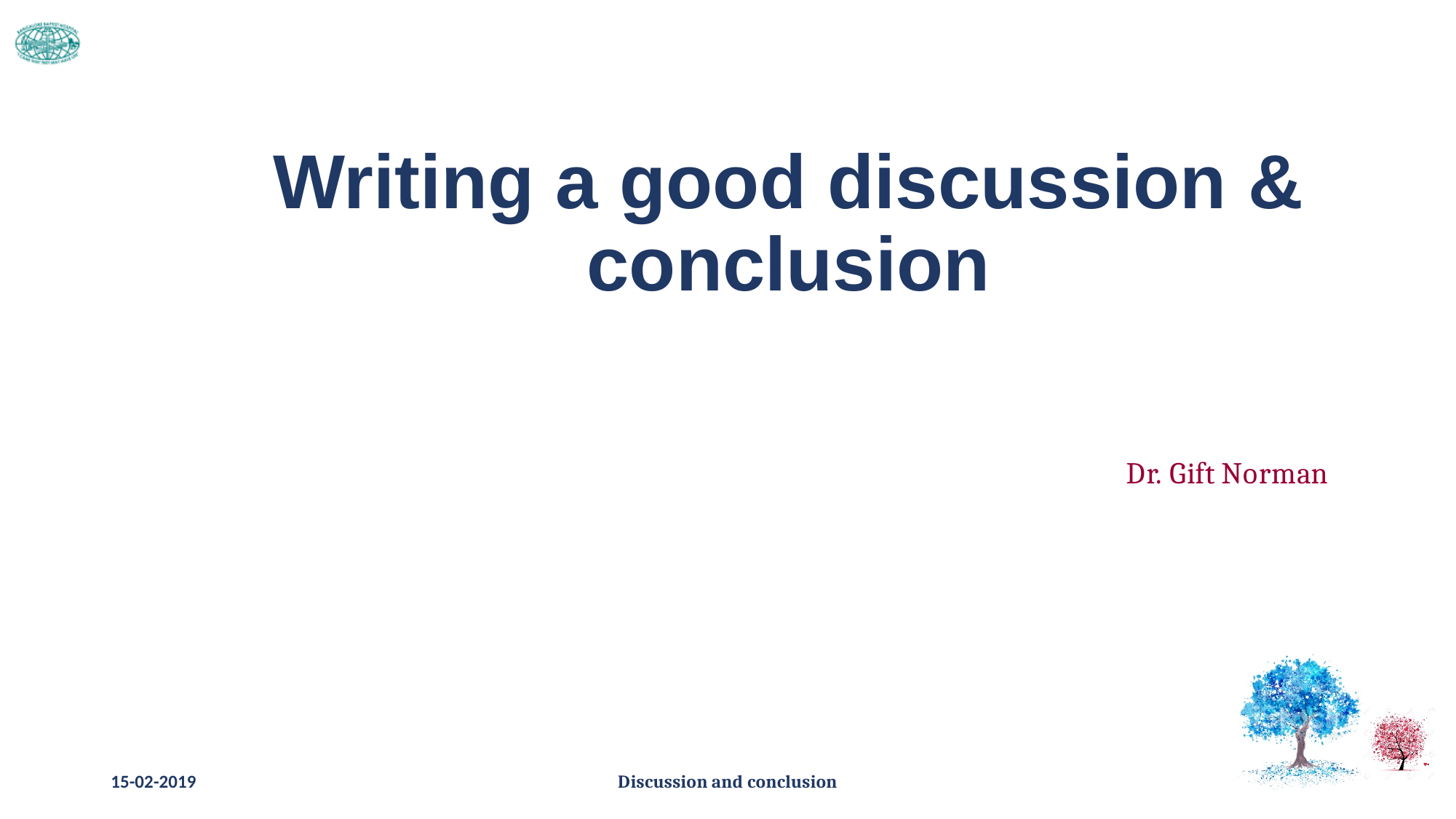

# Writing a good discussion & conclusion
Dr. Gift Norman
15-02-2019
Discussion and conclusion